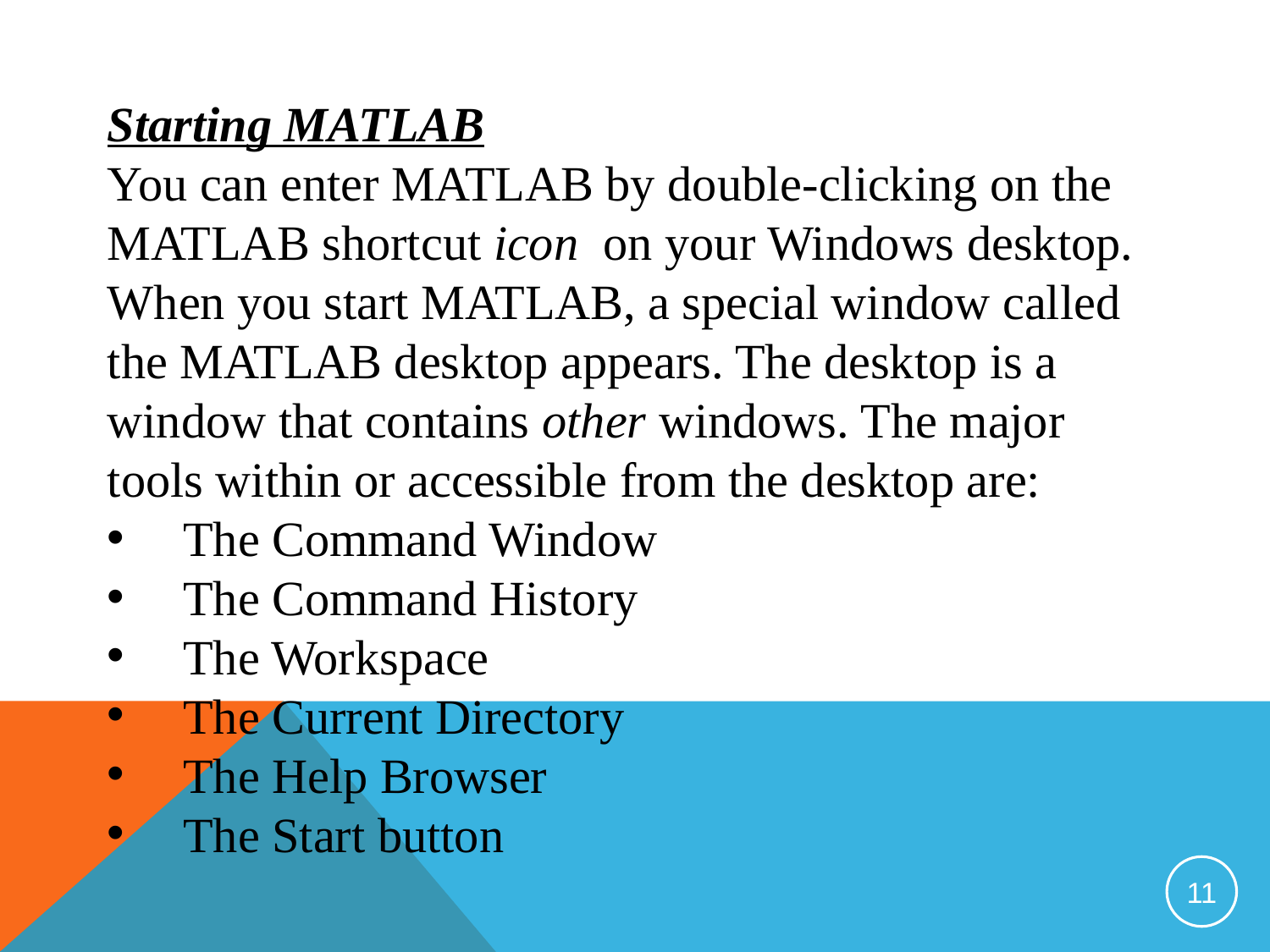

Starting MATLAB
You can enter MATLAB by double-clicking on the MATLAB shortcut icon  on your Windows desktop. When you start MATLAB, a special window called the MATLAB desktop appears. The desktop is a window that contains other windows. The major tools within or accessible from the desktop are:
 The Command Window
 The Command History
 The Workspace
 The Current Directory
 The Help Browser
 The Start button

11